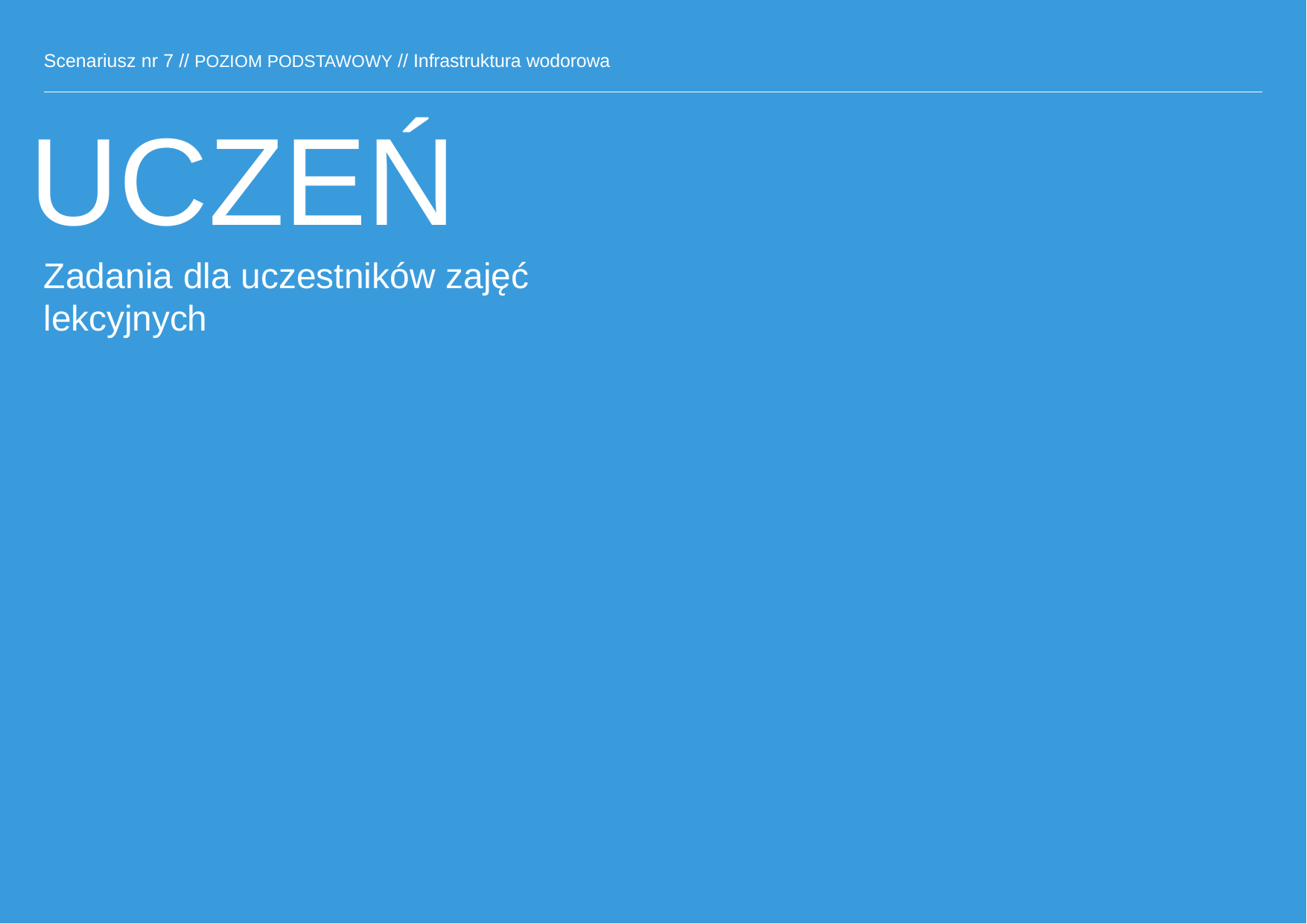

Scenariusz nr 7 // POZIOM PODSTAWOWY // Infrastruktura wodorowa
# UCZEŃ
Zadania dla uczestników zajęć lekcyjnych